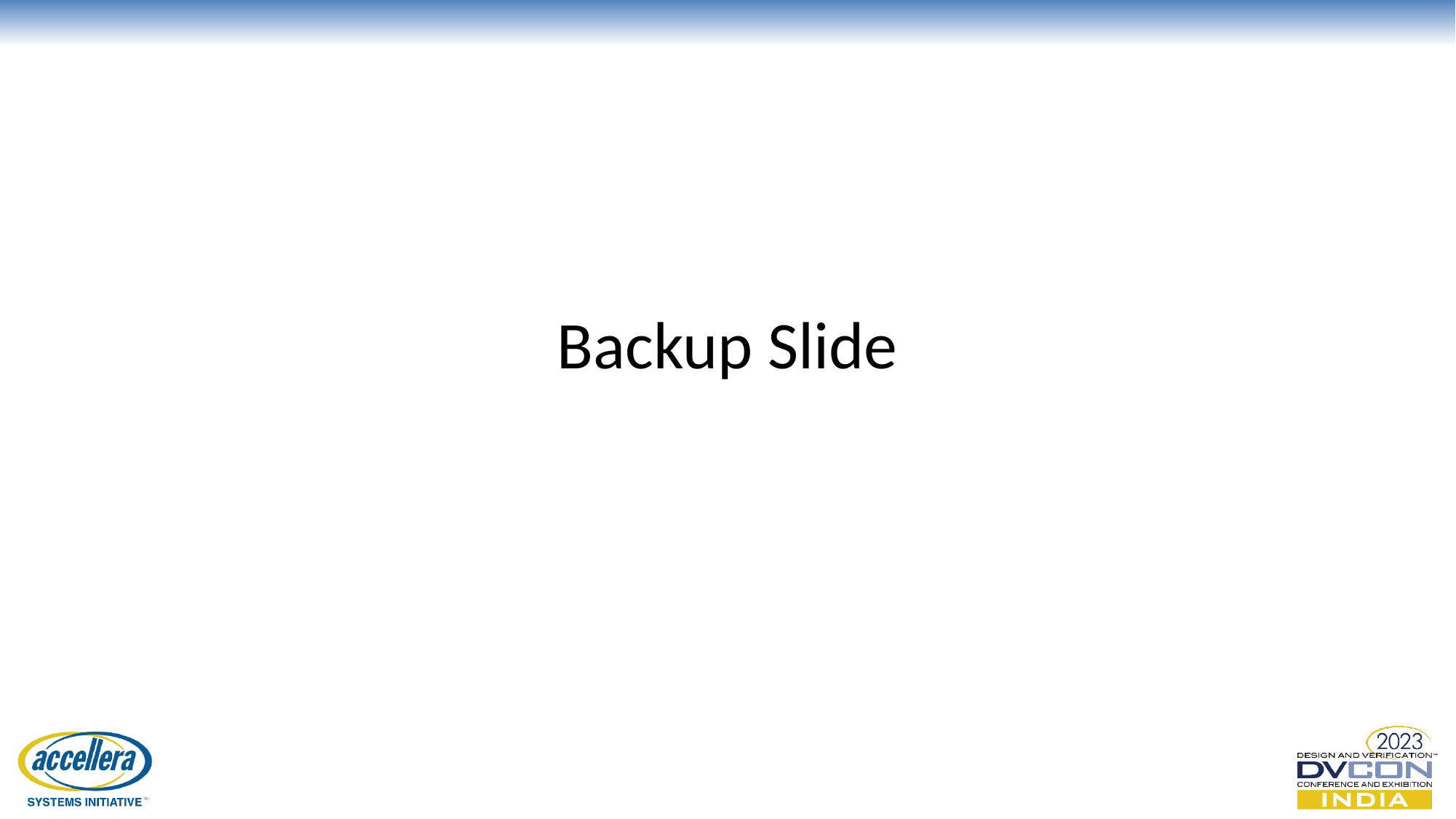

# Backup Slide
© Accellera Systems Initiative
19